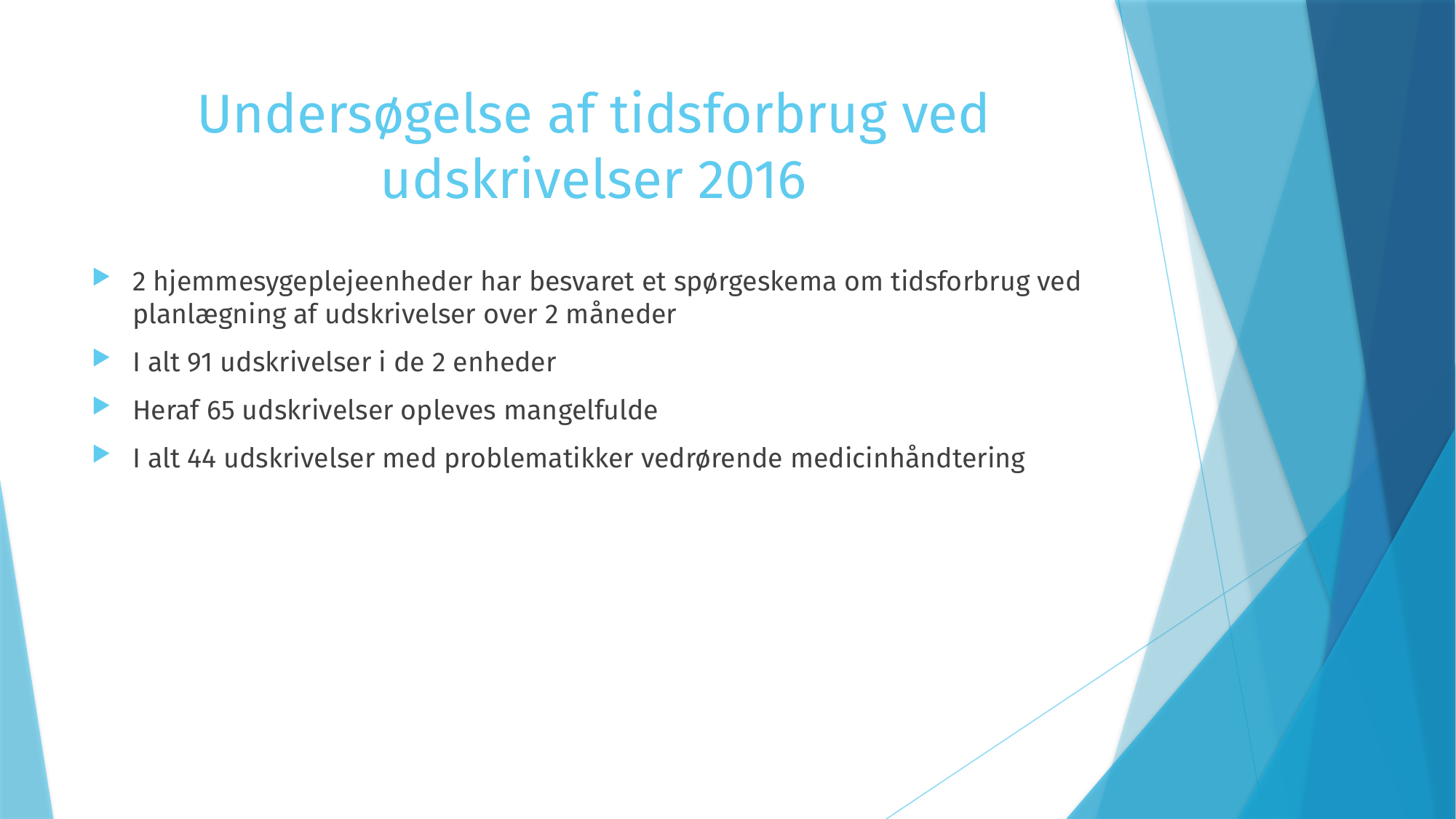

# Undersøgelse af tidsforbrug ved udskrivelser 2016
2 hjemmesygeplejeenheder har besvaret et spørgeskema om tidsforbrug ved planlægning af udskrivelser over 2 måneder
I alt 91 udskrivelser i de 2 enheder
Heraf 65 udskrivelser opleves mangelfulde
I alt 44 udskrivelser med problematikker vedrørende medicinhåndtering